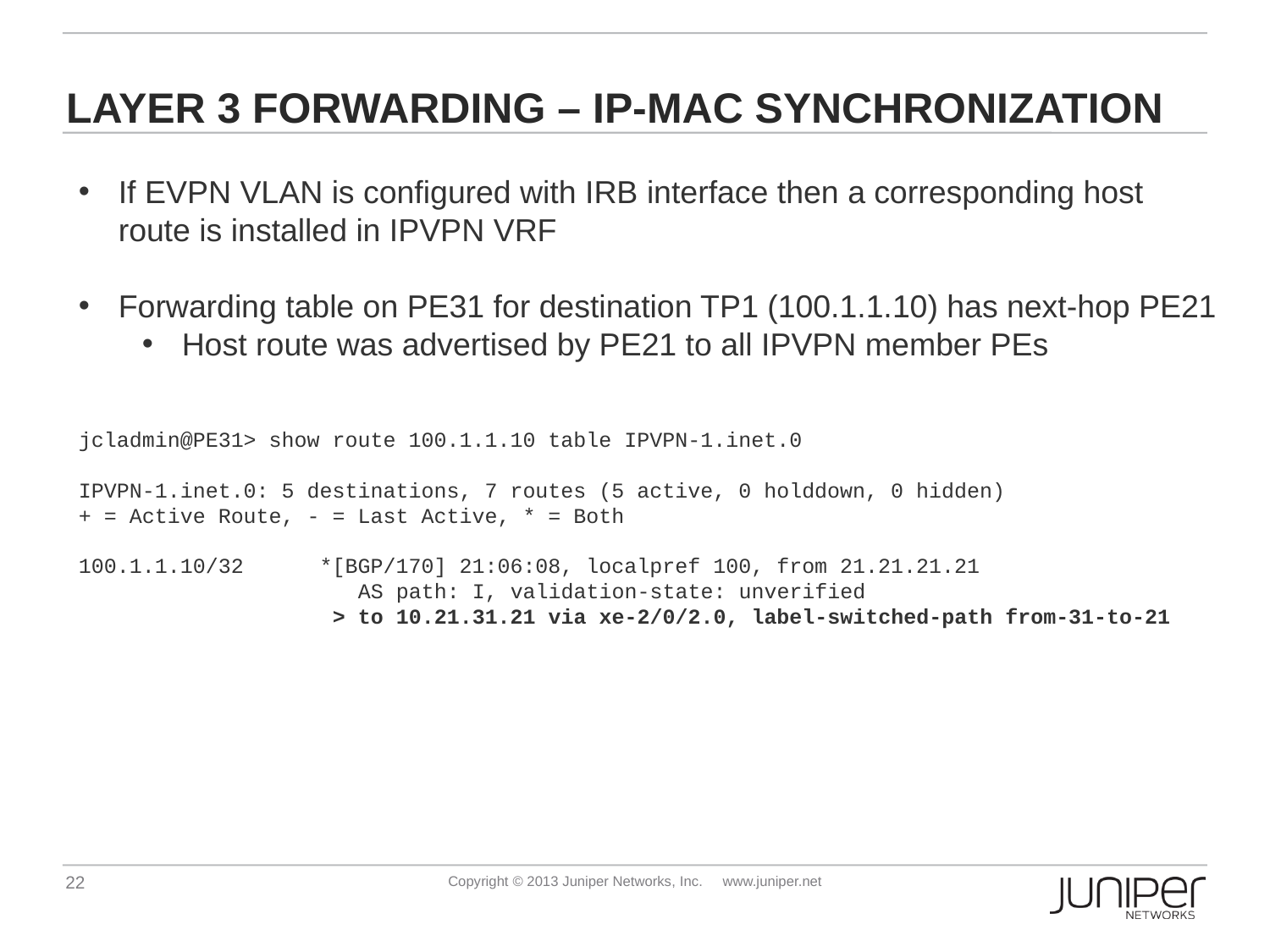

# Layer 3 forwarding – IP-MAC Synchronization
If EVPN VLAN is configured with IRB interface then a corresponding host route is installed in IPVPN VRF

Forwarding table on PE31 for destination TP1 (100.1.1.10) has next-hop PE21
Host route was advertised by PE21 to all IPVPN member PEs

jcladmin@PE31> show route 100.1.1.10 table IPVPN-1.inet.0

IPVPN-1.inet.0: 5 destinations, 7 routes (5 active, 0 holddown, 0 hidden)
+ = Active Route, - = Last Active, * = Both

100.1.1.10/32      *[BGP/170] 21:06:08, localpref 100, from 21.21.21.21
                      AS path: I, validation-state: unverified
                    > to 10.21.31.21 via xe-2/0/2.0, label-switched-path from-31-to-21